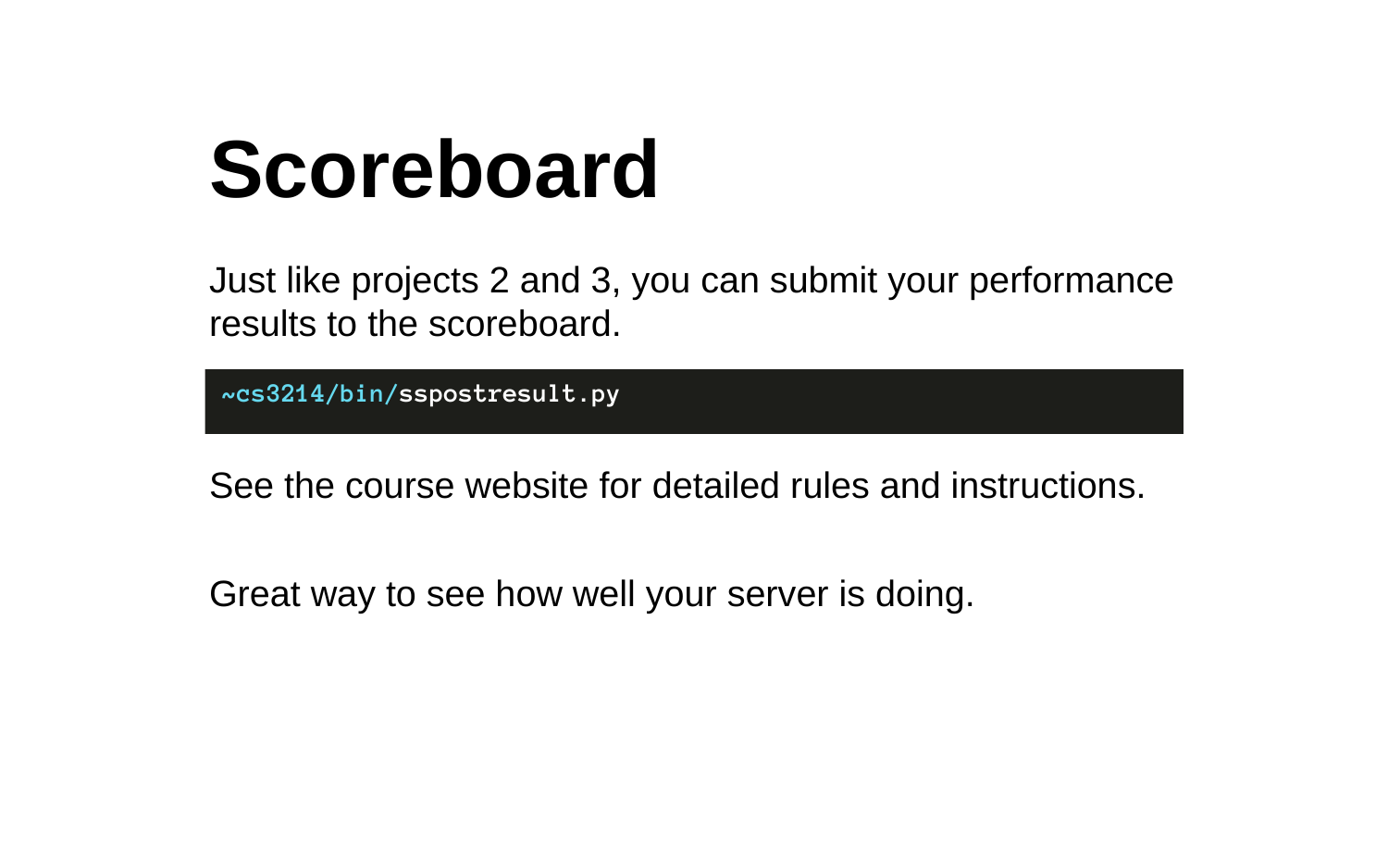

Scoreboard
Just like projects 2 and 3, you can submit your performance results to the scoreboard.

See the course website for detailed rules and instructions.

Great way to see how well your server is doing.
~cs3214/bin/sspostresult.py